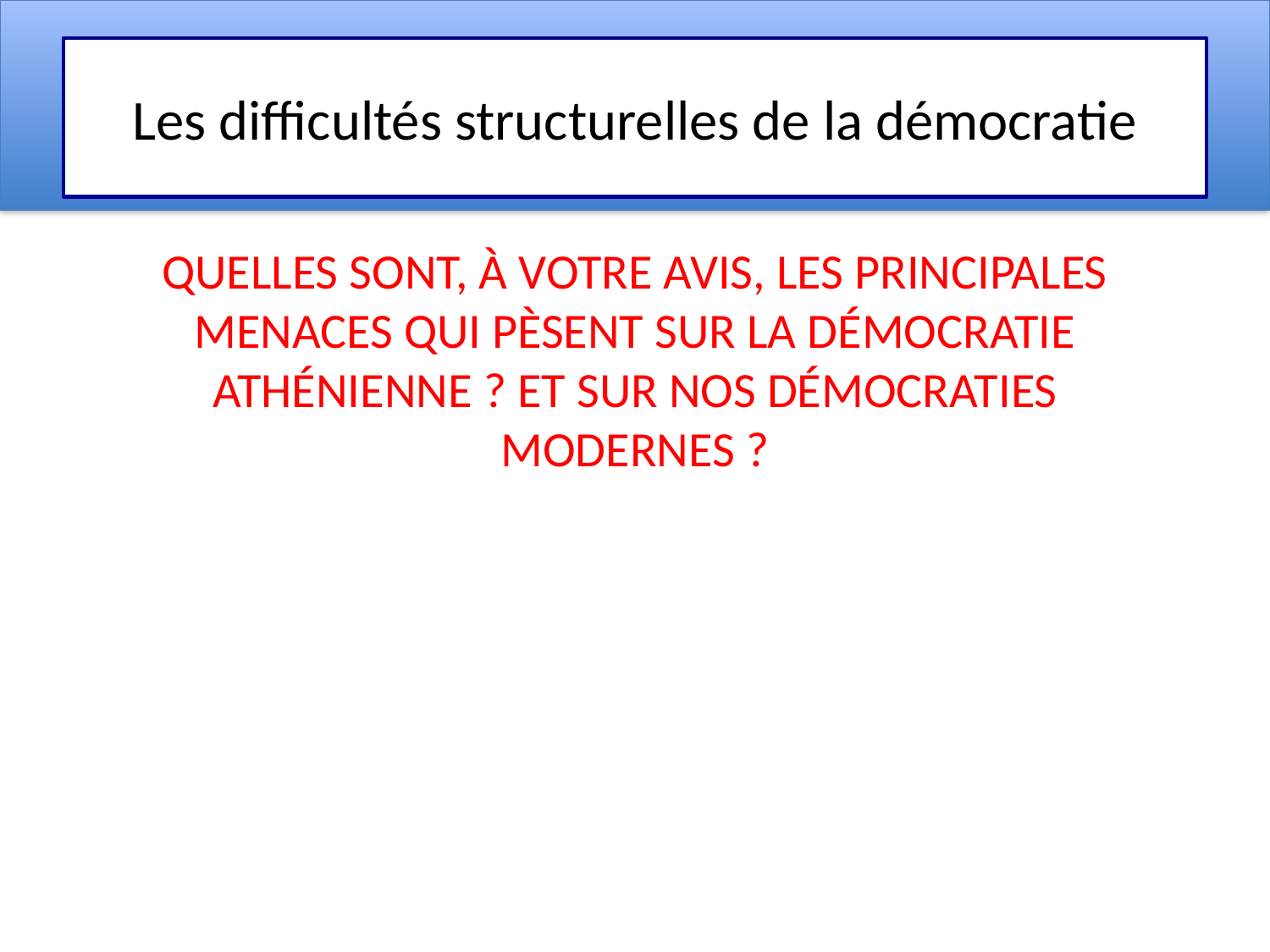

# Les difficultés structurelles de la démocratie
Quelles sont, à votre avis, les principales menaces qui pèsent sur la démocratie athénienne ? Et sur nos démocraties modernes ?